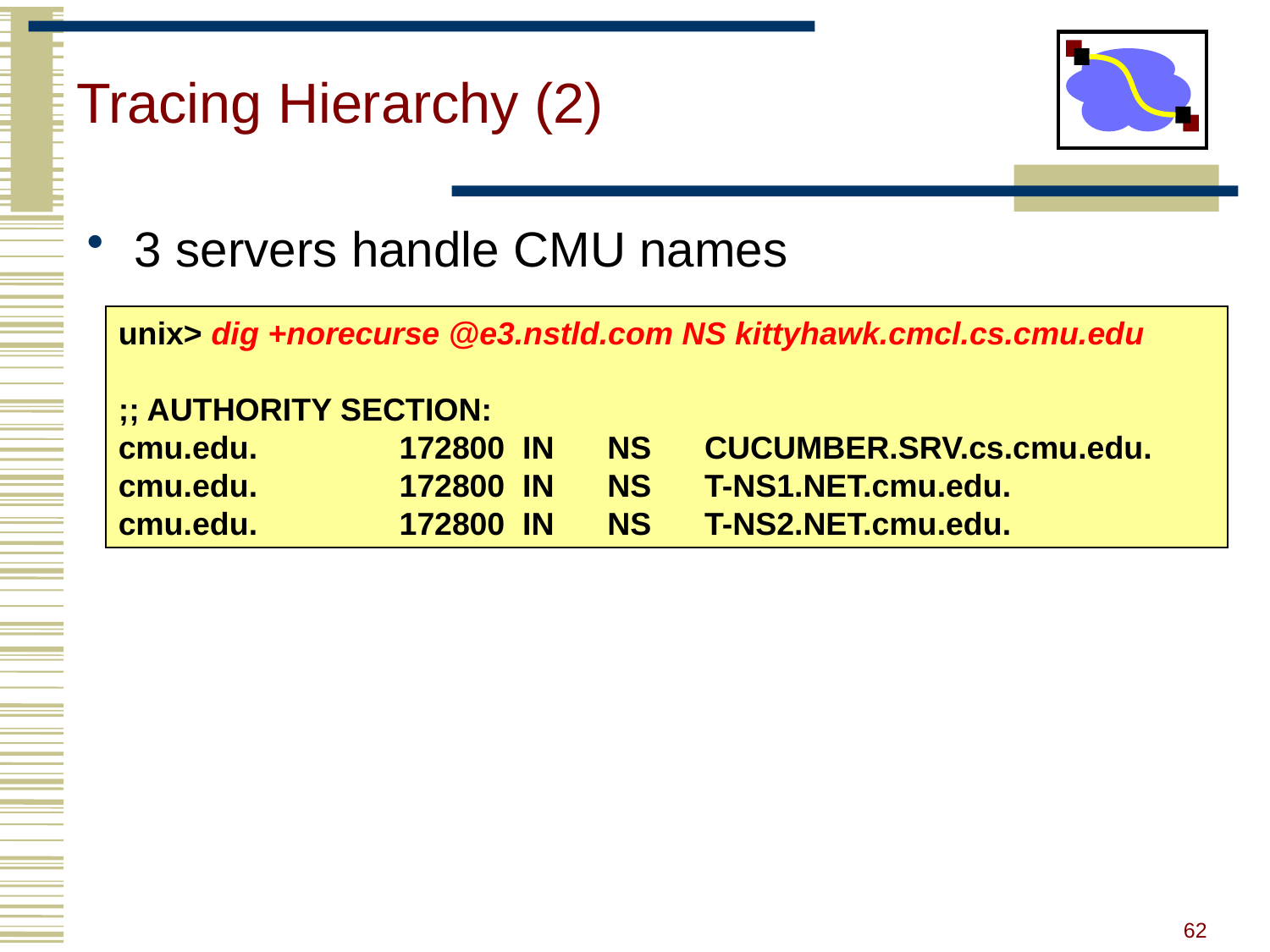

# Tracing Hierarchy (2)
3 servers handle CMU names
unix> dig +norecurse @e3.nstld.com NS kittyhawk.cmcl.cs.cmu.edu

;; AUTHORITY SECTION:
cmu.edu.                172800  IN      NS      CUCUMBER.SRV.cs.cmu.edu.
cmu.edu.                172800  IN      NS      T-NS1.NET.cmu.edu.
cmu.edu.                172800  IN      NS      T-NS2.NET.cmu.edu.
62